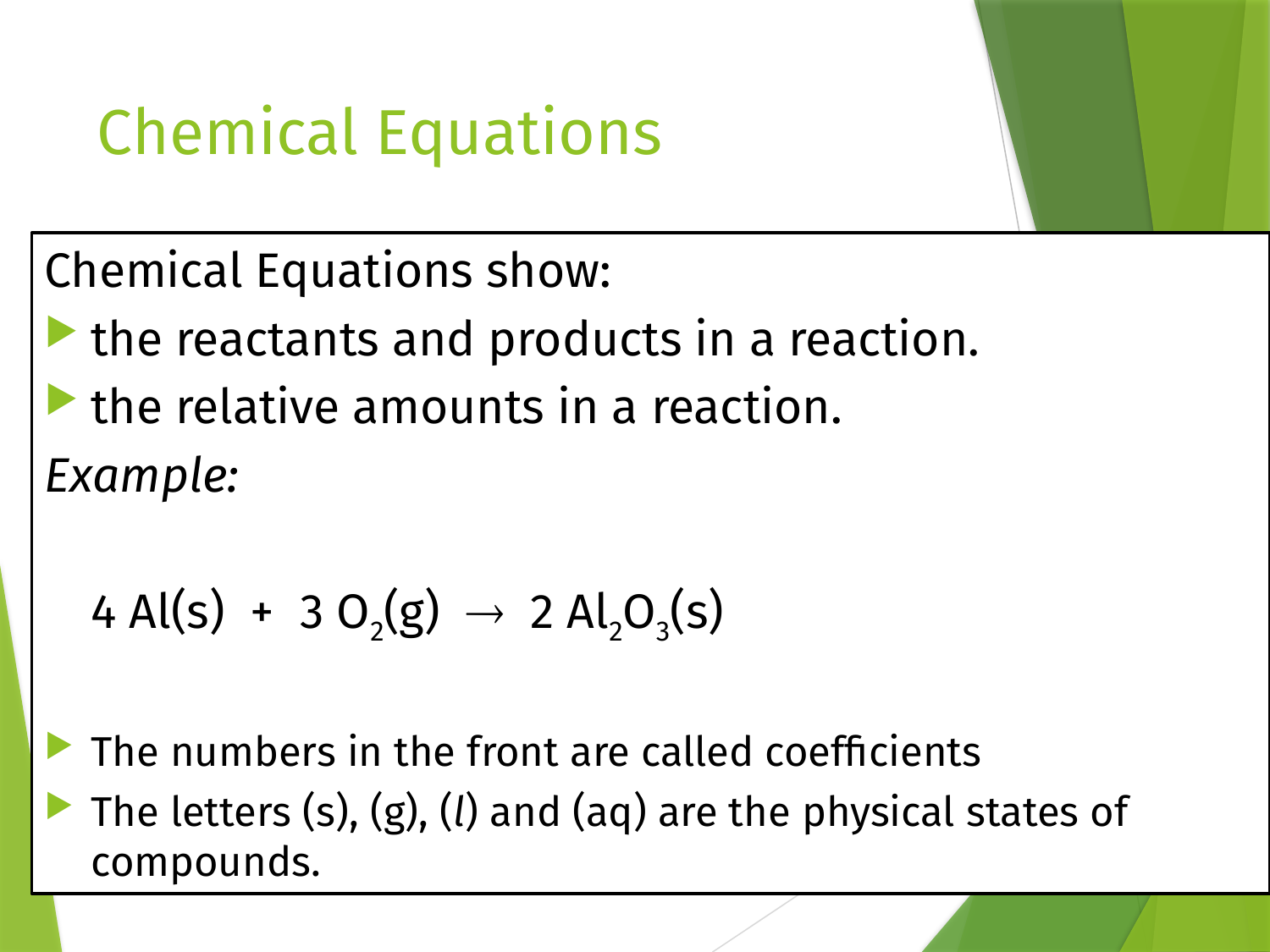

# Chemical Equations
Chemical Equations show:
the reactants and products in a reaction.
the relative amounts in a reaction.
Example:

		4 Al(s)  +  3 O2(g)  →  2 Al2O3(s)

The numbers in the front are called coefficients
The letters (s), (g), (l) and (aq) are the physical states of compounds.